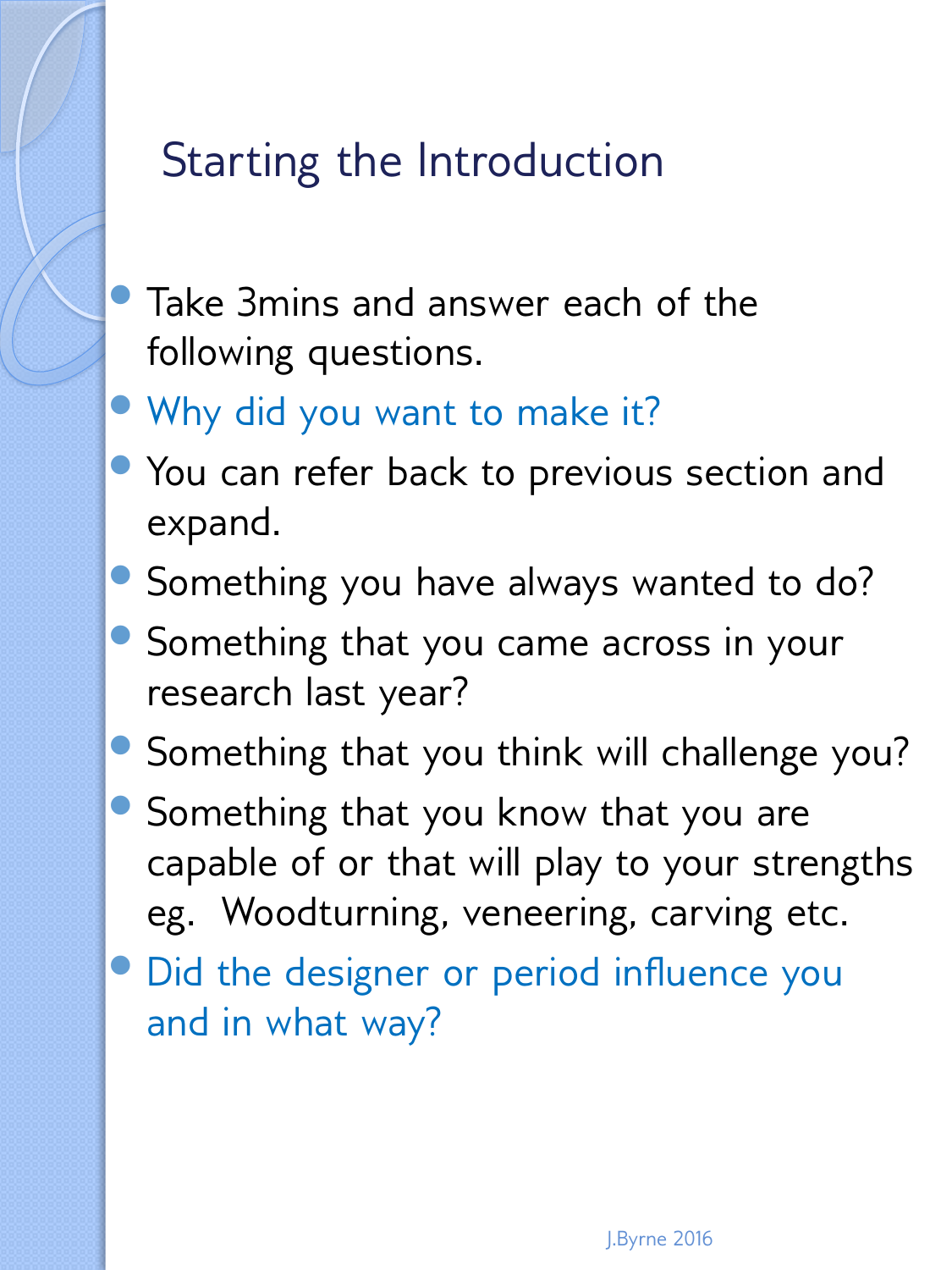

# Starting the Introduction
Take 3mins and answer each of the following questions.
Why did you want to make it?
You can refer back to previous section and expand.
Something you have always wanted to do?
Something that you came across in your research last year?
Something that you think will challenge you?
Something that you know that you are capable of or that will play to your strengths eg.  Woodturning, veneering, carving etc.
Did the designer or period influence you and in what way?

J.Byrne 2016